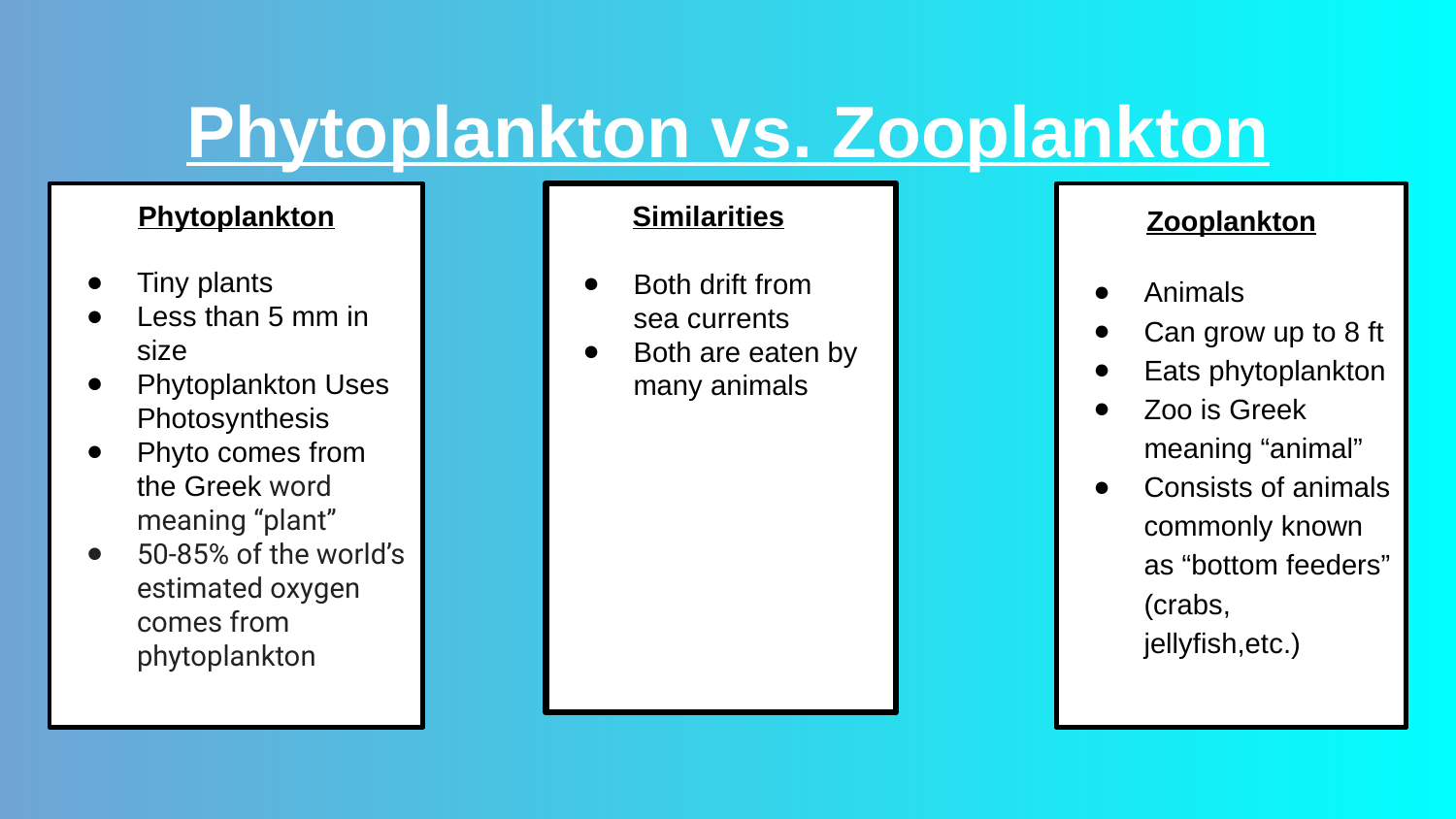

# Phytoplankton vs. Zooplankton
Phytoplankton
Tiny plants
Less than 5 mm in size
Phytoplankton Uses Photosynthesis
Phyto comes from the Greek word meaning “plant”
50-85% of the world’s estimated oxygen comes from phytoplankton
         Similarities

Both drift from        sea currents
Both are eaten by many animals
Zooplankton
Animals
Can grow up to 8 ft
Eats phytoplankton
Zoo is Greek meaning “animal”
Consists of animals commonly known as “bottom feeders” (crabs, jellyfish,etc.)